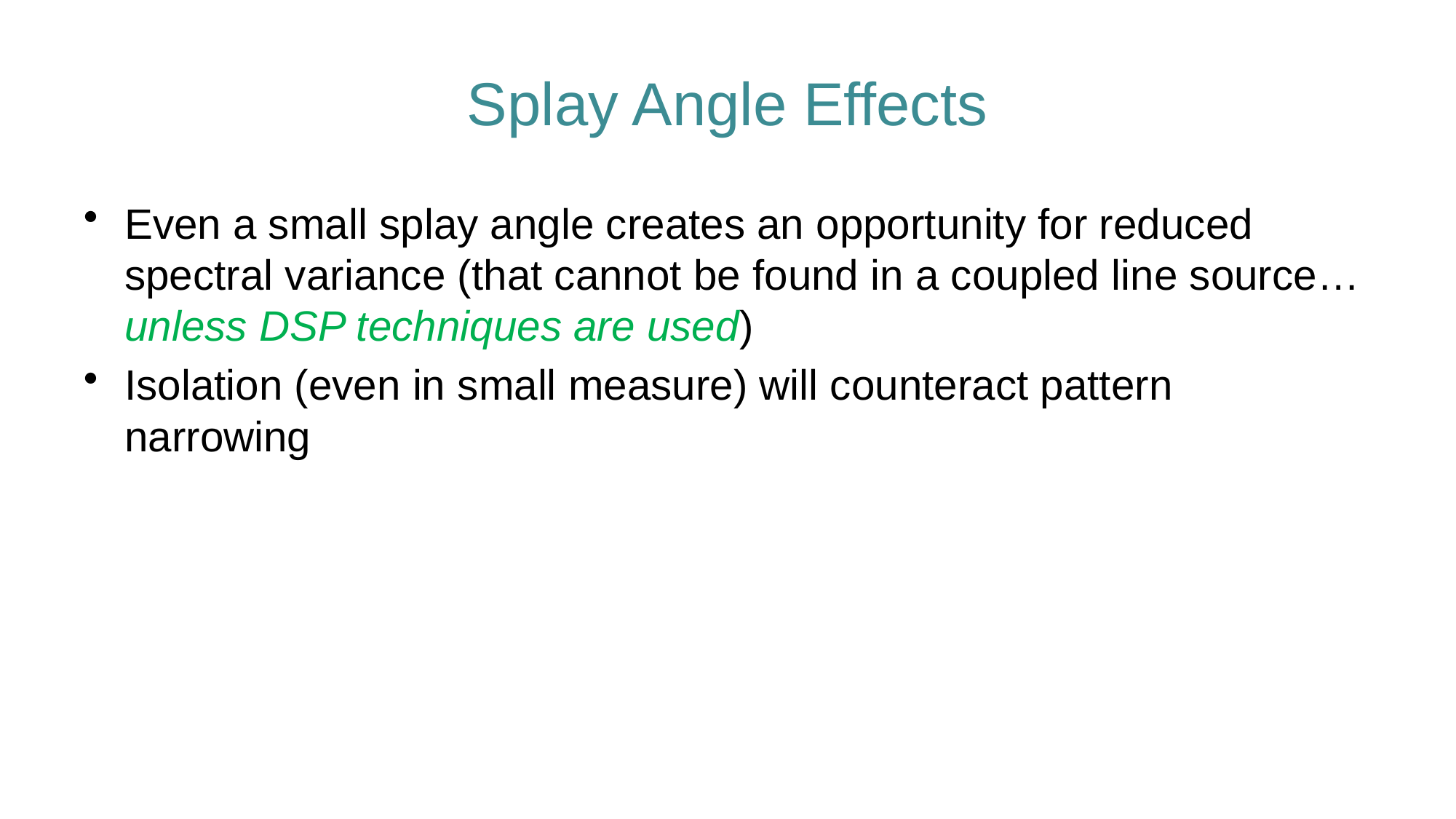

# Splay Angle Effects
Even a small splay angle creates an opportunity for reduced spectral variance (that cannot be found in a coupled line source… unless DSP techniques are used)
Isolation (even in small measure) will counteract pattern narrowing